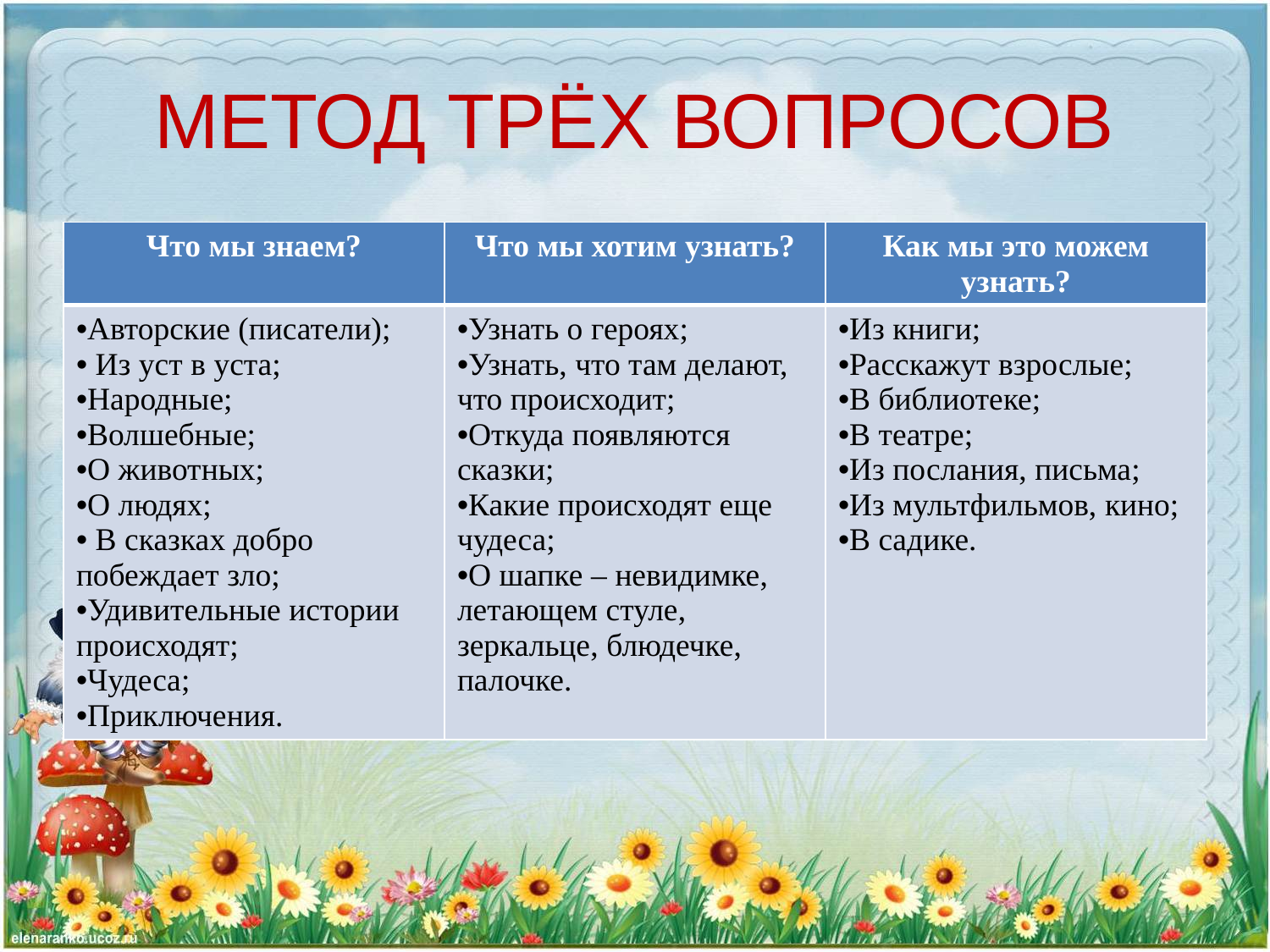

# МЕТОД ТРЁХ ВОПРОСОВ
| Что мы знаем? | Что мы хотим узнать? | Как мы это можем узнать? |
| --- | --- | --- |
| Авторские (писатели); Из уст в уста; Народные; Волшебные; О животных; О людях; В сказках добро побеждает зло; Удивительные истории происходят; Чудеса; Приключения. | Узнать о героях; Узнать, что там делают, что происходит; Откуда появляются сказки; Какие происходят еще чудеса; О шапке – невидимке, летающем стуле, зеркальце, блюдечке, палочке. | Из книги; Расскажут взрослые; В библиотеке; В театре; Из послания, письма; Из мультфильмов, кино; В садике. |